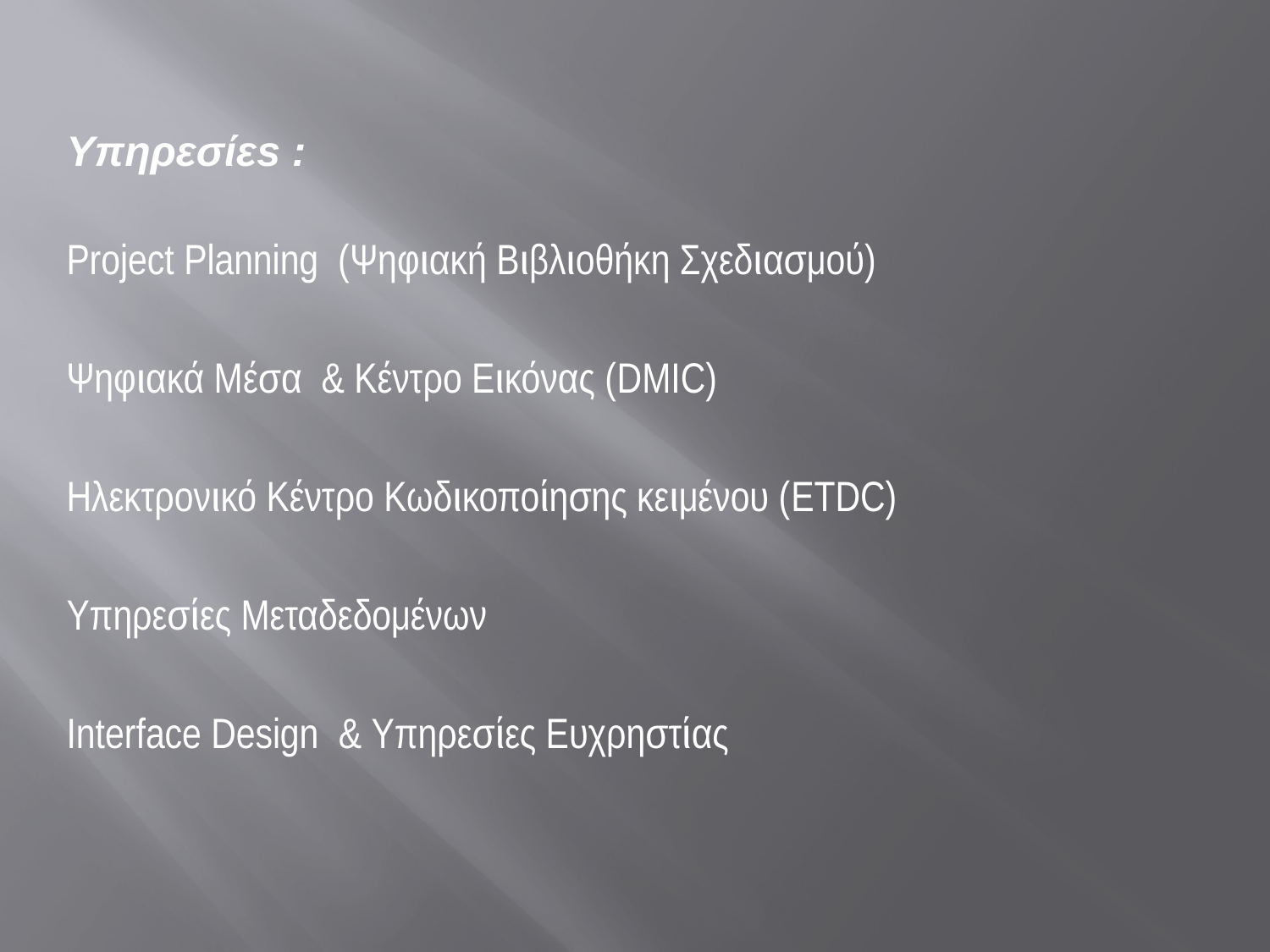

Υπηρεσίεs :

Project Planning  (Ψηφιακή Βιβλιοθήκη Σχεδιασμού)

Ψηφιακά Μέσα  & Κέντρο Εικόνας (DMIC)

Ηλεκτρονικό Κέντρο Κωδικοποίησης κειμένου (ETDC)

Υπηρεσίες Μεταδεδομένων

Interface Design  & Υπηρεσίες Ευχρηστίας